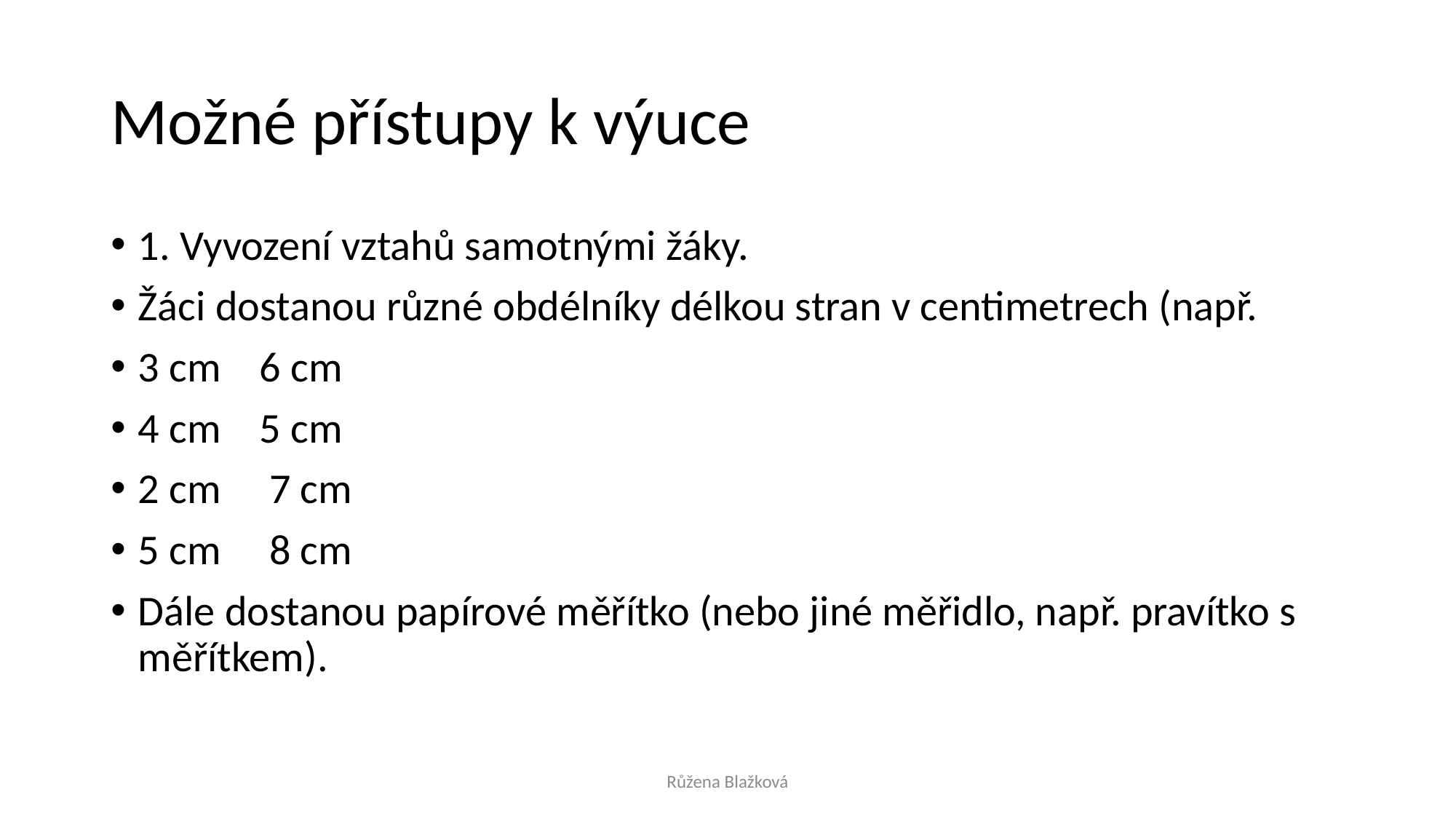

# Možné přístupy k výuce
1. Vyvození vztahů samotnými žáky.
Žáci dostanou různé obdélníky délkou stran v centimetrech (např.
3 cm    6 cm
4 cm    5 cm
2 cm     7 cm
5 cm     8 cm
Dále dostanou papírové měřítko (nebo jiné měřidlo, např. pravítko s měřítkem).
Růžena Blažková